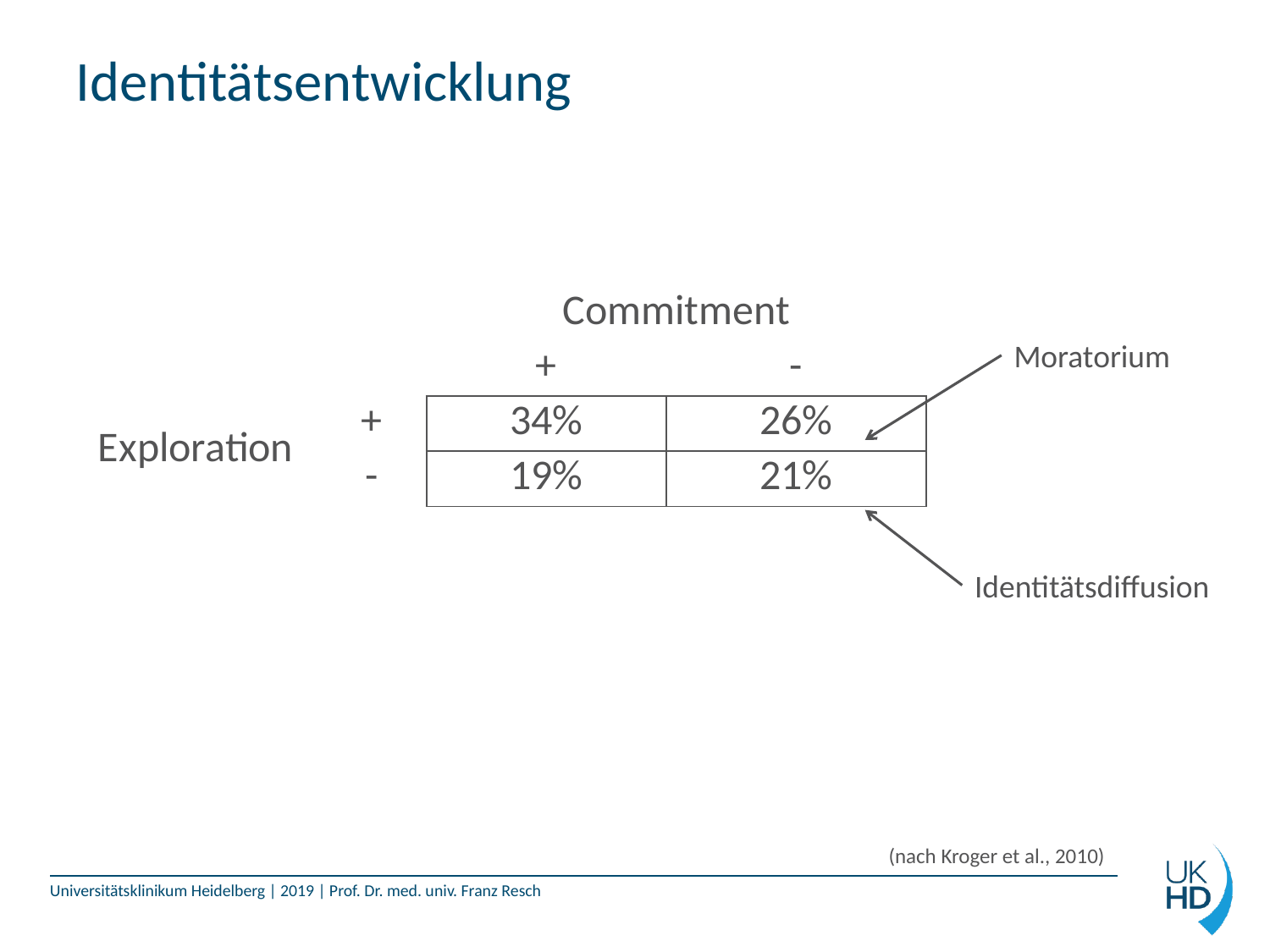

# Identitätsentwicklung
|  |  | Commitment |  |
| --- | --- | --- | --- |
|  |  | + | - |
| Exploration | + | 34% | 26% |
|  | - | 19% | 21% |
Moratorium
Identitätsdiffusion
(nach Kroger et al., 2010)